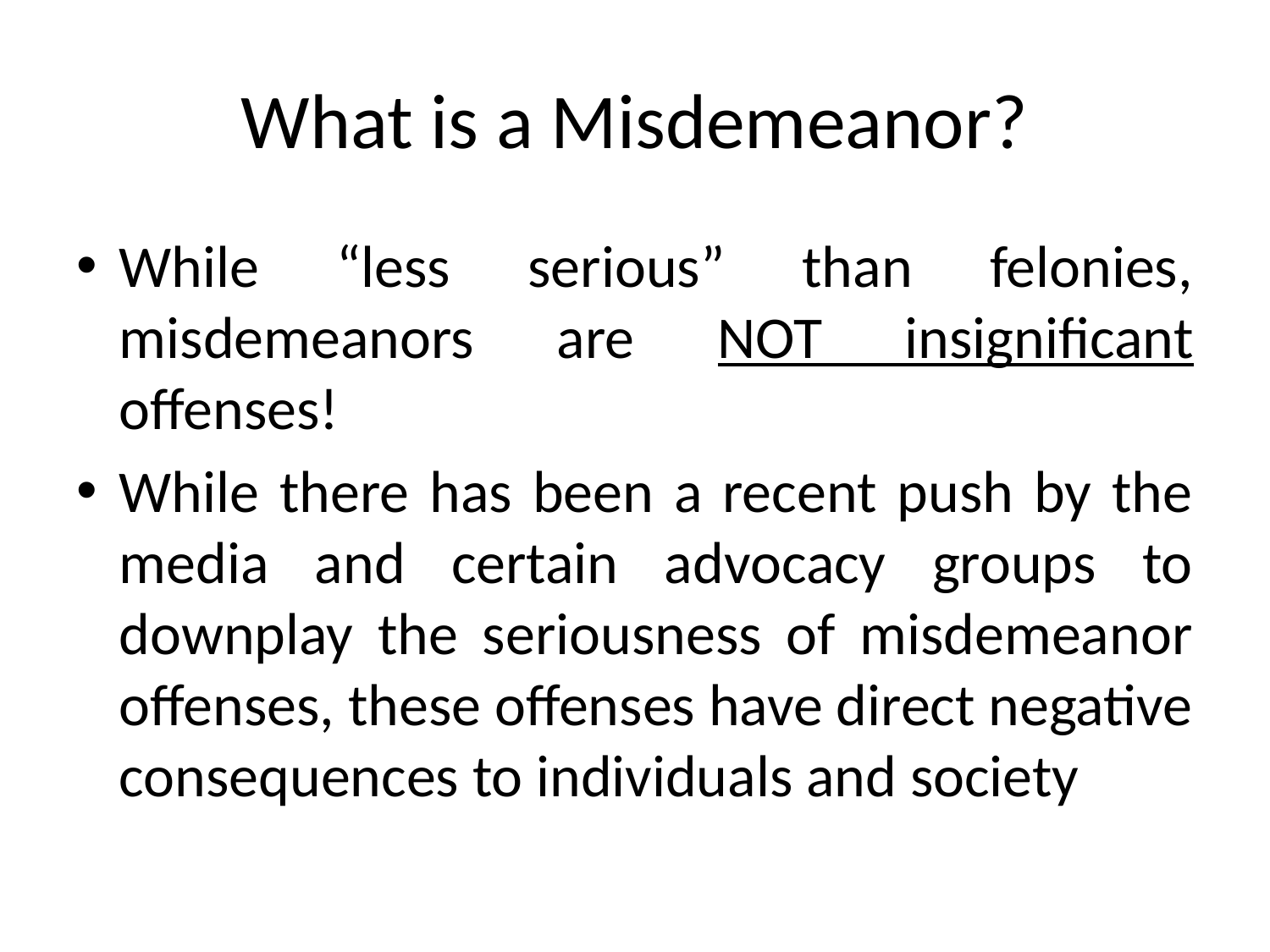

# What is a Misdemeanor?
While “less serious” than felonies, misdemeanors are NOT insignificant offenses!
While there has been a recent push by the media and certain advocacy groups to downplay the seriousness of misdemeanor offenses, these offenses have direct negative consequences to individuals and society